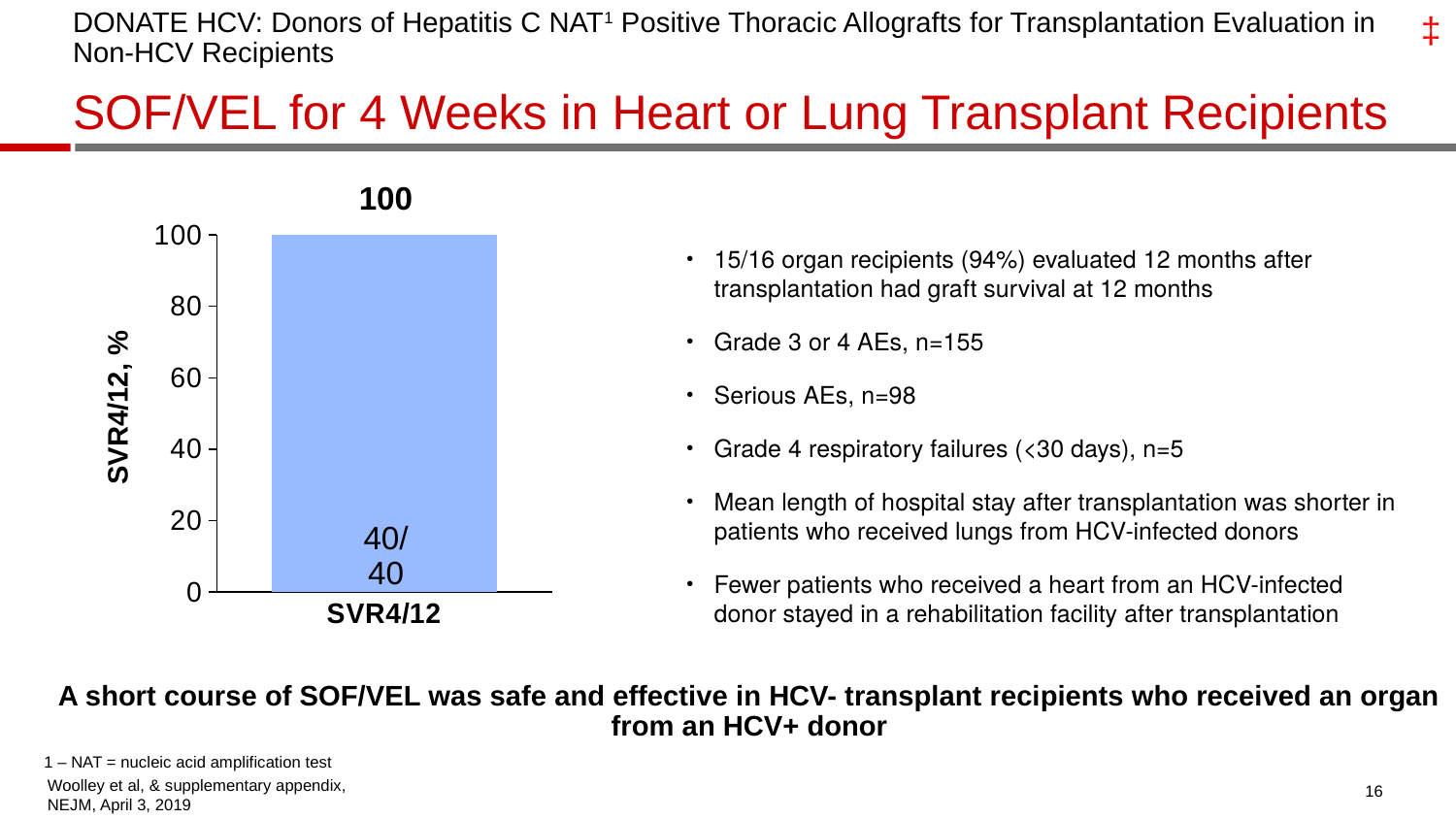

‡
DONATE HCV: Donors of Hepatitis C NAT1 Positive Thoracic Allografts for Transplantation Evaluation in Non-HCV Recipients
# SOF/VEL for 4 Weeks in Heart or Lung Transplant Recipients
100

### Chart

| Category | GT3 CC |
|---|---|
| SVR4/12 | 100.0 |
40/
40
15/16 organ recipients (94%) evaluated 12 months after transplantation had graft survival at 12 months
Grade 3 or 4 AEs, n=155
Serious AEs, n=98
Grade 4 respiratory failures (<30 days), n=5
Mean length of hospital stay after transplantation was shorter in patients who received lungs from HCV-infected donors
Fewer patients who received a heart from an HCV-infected donor stayed in a rehabilitation facility after transplantation

SVR4/12, %
A short course of SOF/VEL was safe and effective in HCV- transplant recipients who received an organ from an HCV+ donor
1 – NAT = nucleic acid amplification test
16
Woolley et al, & supplementary appendix,
NEJM, April 3, 2019